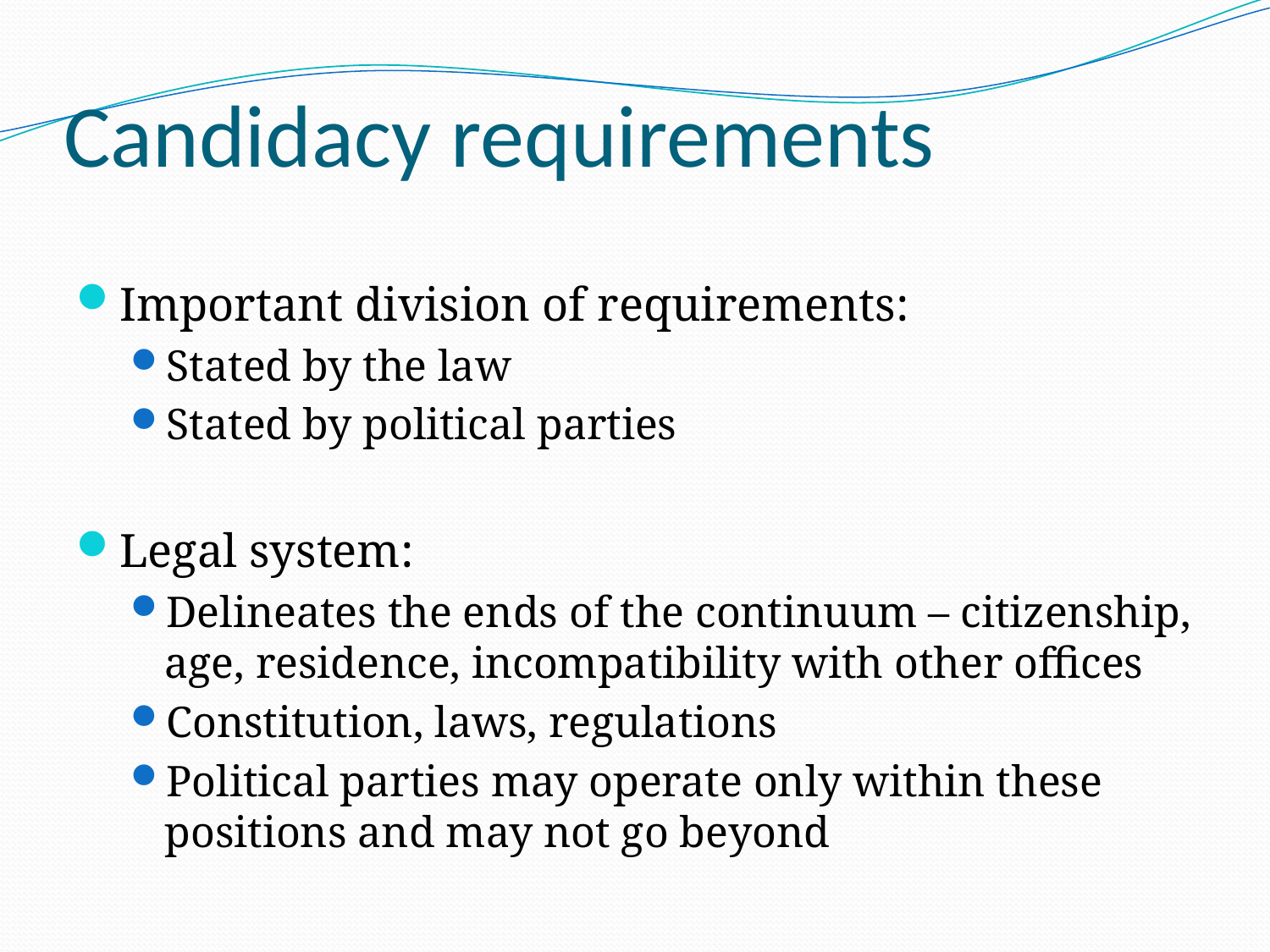

# Candidacy requirements
Important division of requirements:
Stated by the law
Stated by political parties

Legal system:
Delineates the ends of the continuum – citizenship, age, residence, incompatibility with other offices
Constitution, laws, regulations
Political parties may operate only within these positions and may not go beyond